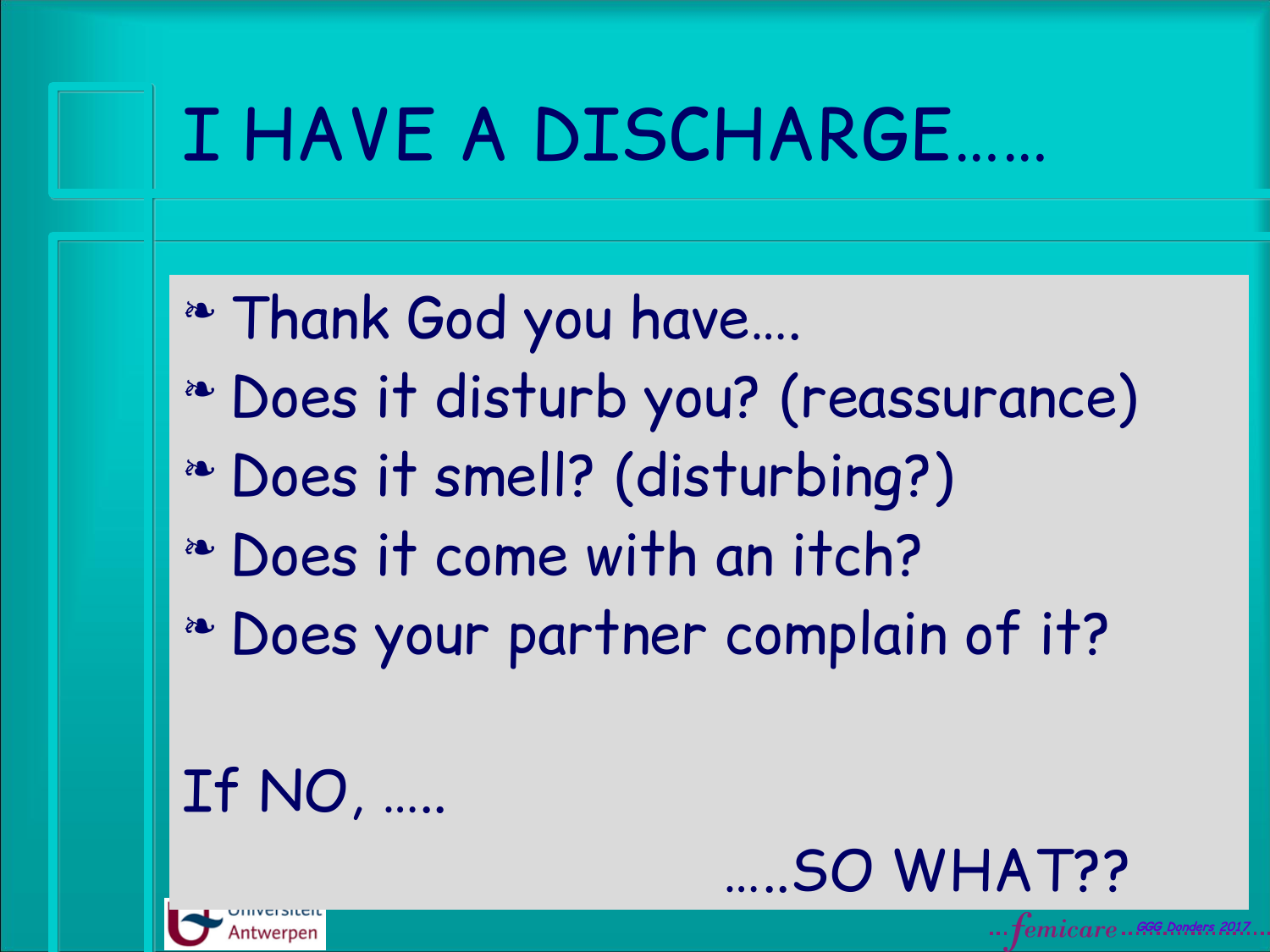

# I HAVE A DISCHARGE……
Thank God you have….
Does it disturb you? (reassurance)
Does it smell? (disturbing?)
Does it come with an itch?
Does your partner complain of it?

If NO, …..
                                …..SO WHAT??